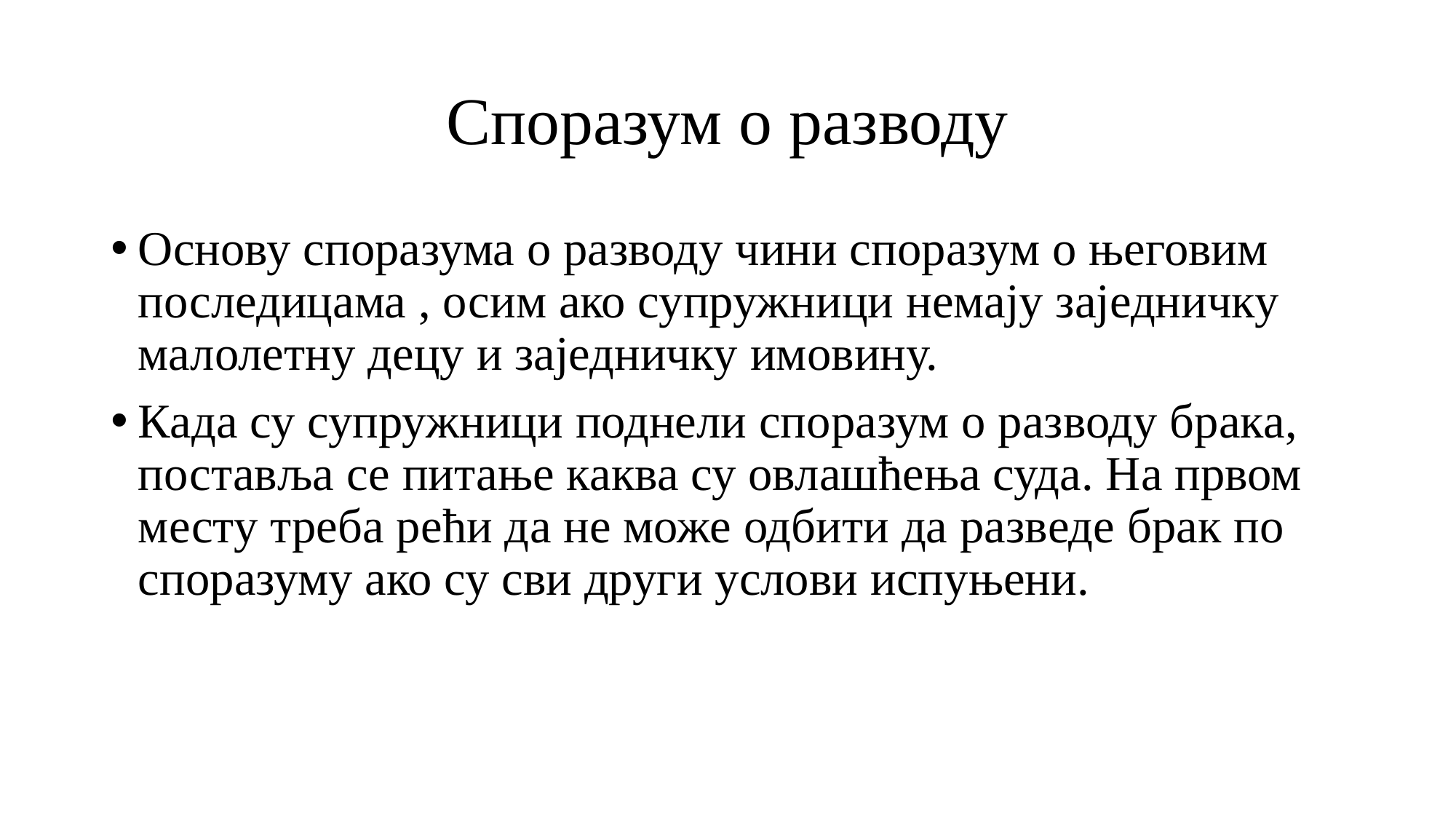

# Споразум о разводу
Основу споразума о разводу чини споразум о његовим последицама , осим ако супружници немају заједничку малолетну децу и заједничку имовину.
Када су супружници поднели споразум о разводу брака, поставља се питање каква су овлашћења суда. На првом месту треба рећи да не може одбити да разведе брак по споразуму ако су сви други услови испуњени.